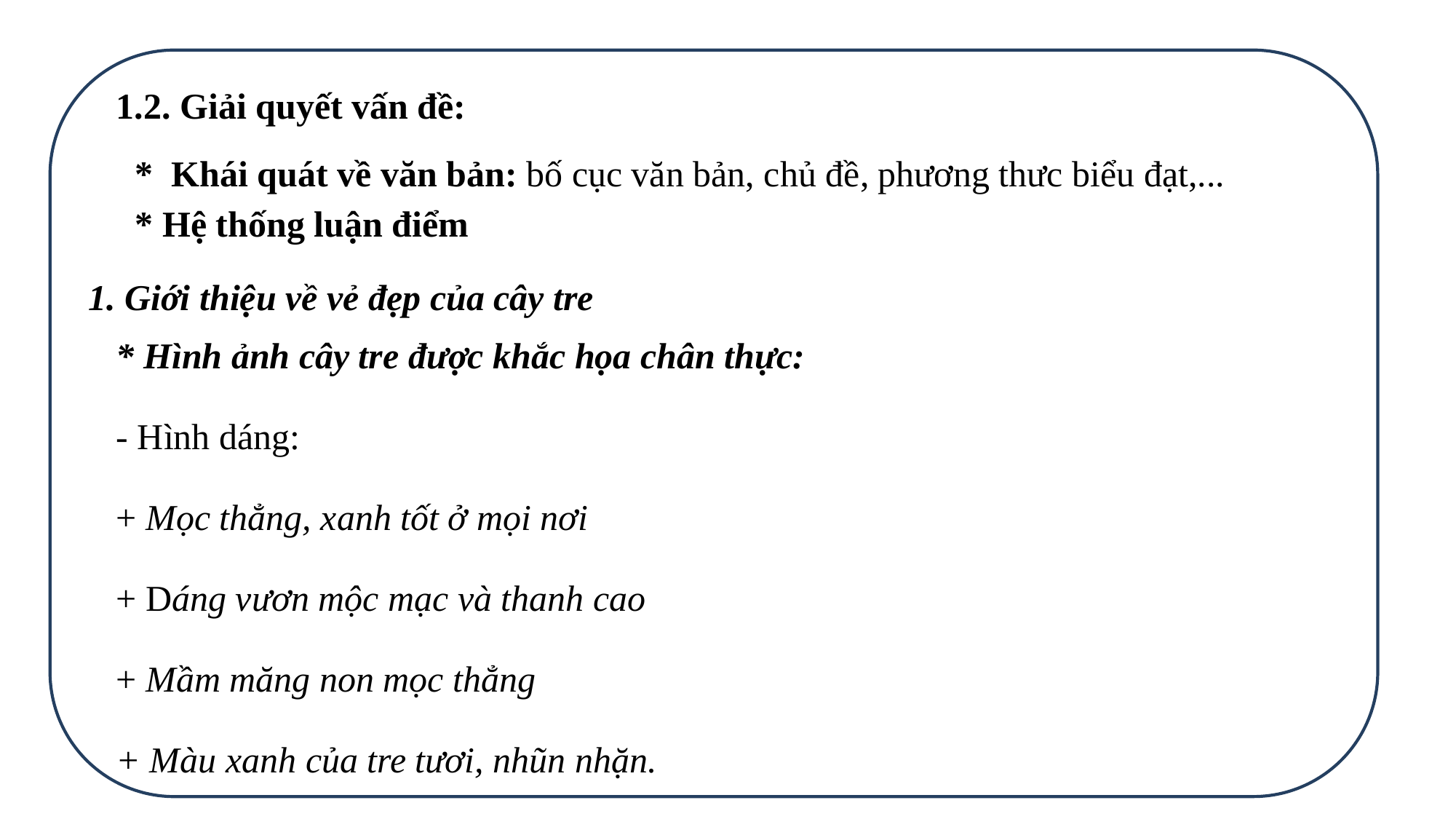

1.2. Giải quyết vấn đề:
*  Khái quát về văn bản: bố cục văn bản, chủ đề, phương thưc biểu đạt,...
* Hệ thống luận điểm
1. Giới thiệu về vẻ đẹp của cây tre
* Hình ảnh cây tre được khắc họa chân thực:
- Hình dáng:
+ Mọc thẳng, xanh tốt ở mọi nơi
+ Dáng vươn mộc mạc và thanh cao
+ Mầm măng non mọc thẳng
+ Màu xanh của tre tươi, nhũn nhặn.